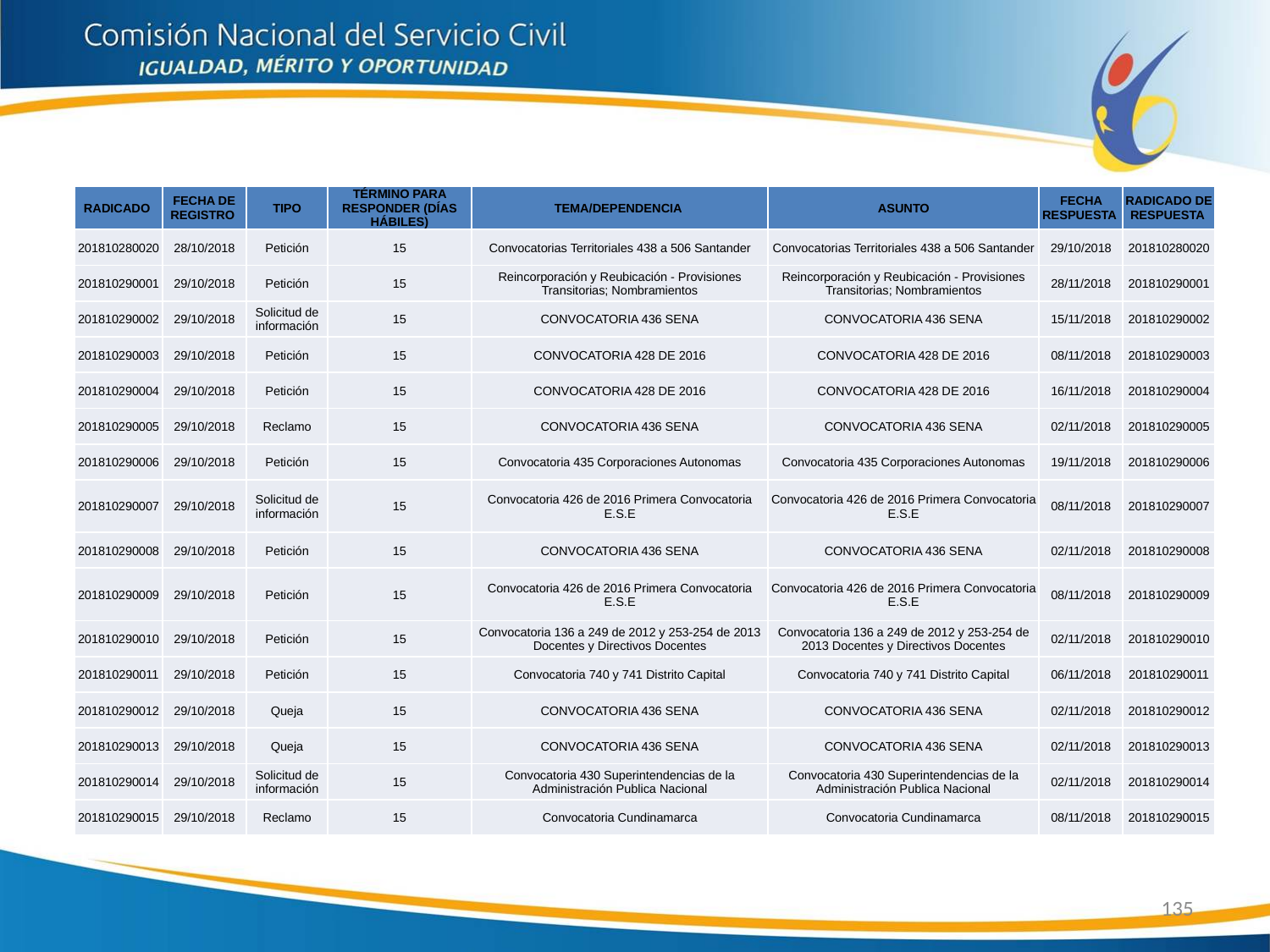

| RADICADO | FECHA DE REGISTRO | TIPO | TÉRMINO PARA RESPONDER (DÍAS HÁBILES) | TEMA/DEPENDENCIA | ASUNTO | FECHA RESPUESTA | RADICADO DE RESPUESTA |
| --- | --- | --- | --- | --- | --- | --- | --- |
| 201810280020 | 28/10/2018 | Petición | 15 | Convocatorias Territoriales 438 a 506 Santander | Convocatorias Territoriales 438 a 506 Santander | 29/10/2018 | 201810280020 |
| 201810290001 | 29/10/2018 | Petición | 15 | Reincorporación y Reubicación - Provisiones Transitorias; Nombramientos | Reincorporación y Reubicación - Provisiones Transitorias; Nombramientos | 28/11/2018 | 201810290001 |
| 201810290002 | 29/10/2018 | Solicitud de información | 15 | CONVOCATORIA 436 SENA | CONVOCATORIA 436 SENA | 15/11/2018 | 201810290002 |
| 201810290003 | 29/10/2018 | Petición | 15 | CONVOCATORIA 428 DE 2016 | CONVOCATORIA 428 DE 2016 | 08/11/2018 | 201810290003 |
| 201810290004 | 29/10/2018 | Petición | 15 | CONVOCATORIA 428 DE 2016 | CONVOCATORIA 428 DE 2016 | 16/11/2018 | 201810290004 |
| 201810290005 | 29/10/2018 | Reclamo | 15 | CONVOCATORIA 436 SENA | CONVOCATORIA 436 SENA | 02/11/2018 | 201810290005 |
| 201810290006 | 29/10/2018 | Petición | 15 | Convocatoria 435 Corporaciones Autonomas | Convocatoria 435 Corporaciones Autonomas | 19/11/2018 | 201810290006 |
| 201810290007 | 29/10/2018 | Solicitud de información | 15 | Convocatoria 426 de 2016 Primera Convocatoria E.S.E | Convocatoria 426 de 2016 Primera Convocatoria E.S.E | 08/11/2018 | 201810290007 |
| 201810290008 | 29/10/2018 | Petición | 15 | CONVOCATORIA 436 SENA | CONVOCATORIA 436 SENA | 02/11/2018 | 201810290008 |
| 201810290009 | 29/10/2018 | Petición | 15 | Convocatoria 426 de 2016 Primera Convocatoria E.S.E | Convocatoria 426 de 2016 Primera Convocatoria E.S.E | 08/11/2018 | 201810290009 |
| 201810290010 | 29/10/2018 | Petición | 15 | Convocatoria 136 a 249 de 2012 y 253-254 de 2013 Docentes y Directivos Docentes | Convocatoria 136 a 249 de 2012 y 253-254 de 2013 Docentes y Directivos Docentes | 02/11/2018 | 201810290010 |
| 201810290011 | 29/10/2018 | Petición | 15 | Convocatoria 740 y 741 Distrito Capital | Convocatoria 740 y 741 Distrito Capital | 06/11/2018 | 201810290011 |
| 201810290012 | 29/10/2018 | Queja | 15 | CONVOCATORIA 436 SENA | CONVOCATORIA 436 SENA | 02/11/2018 | 201810290012 |
| 201810290013 | 29/10/2018 | Queja | 15 | CONVOCATORIA 436 SENA | CONVOCATORIA 436 SENA | 02/11/2018 | 201810290013 |
| 201810290014 | 29/10/2018 | Solicitud de información | 15 | Convocatoria 430 Superintendencias de la Administración Publica Nacional | Convocatoria 430 Superintendencias de la Administración Publica Nacional | 02/11/2018 | 201810290014 |
| 201810290015 | 29/10/2018 | Reclamo | 15 | Convocatoria Cundinamarca | Convocatoria Cundinamarca | 08/11/2018 | 201810290015 |
135